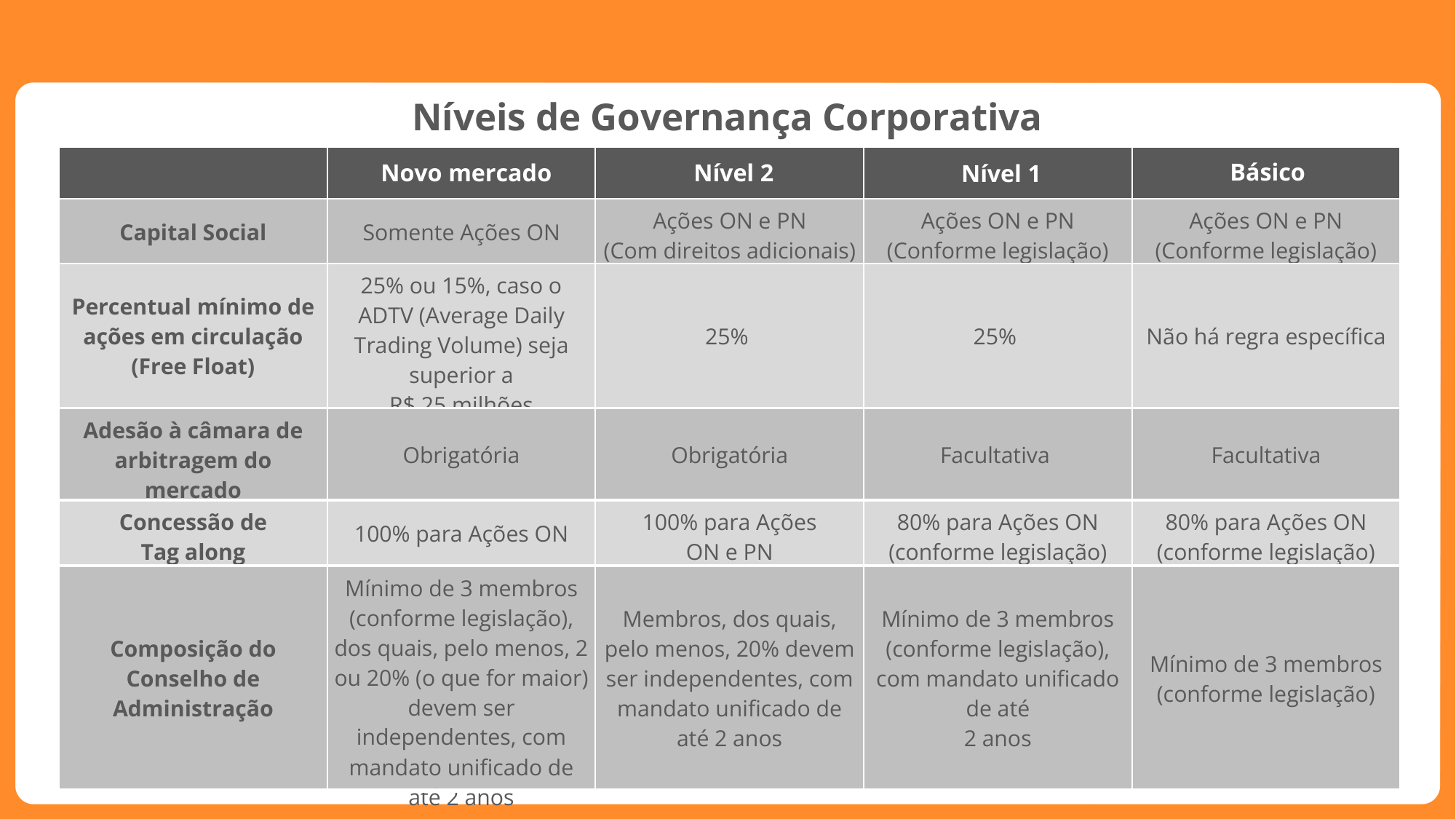

Níveis de Governança Corporativa
|  |  |  |  |  |
| --- | --- | --- | --- | --- |
Básico
Nível 2
Novo mercado
Nível 1
| Capital Social | Somente Ações ON | Ações ON e PN (Com direitos adicionais) | Ações ON e PN (Conforme legislação) | Ações ON e PN (Conforme legislação) |
| --- | --- | --- | --- | --- |
| Percentual mínimo de ações em circulação (Free Float) | 25% ou 15%, caso o ADTV (Average Daily Trading Volume) seja superior a R$ 25 milhões | 25% | 25% | Não há regra específica |
| --- | --- | --- | --- | --- |
| Adesão à câmara de arbitragem do mercado | Obrigatória | Obrigatória | Facultativa | Facultativa |
| --- | --- | --- | --- | --- |
| Concessão de Tag along | 100% para Ações ON | 100% para Ações ON e PN | 80% para Ações ON (conforme legislação) | 80% para Ações ON (conforme legislação) |
| --- | --- | --- | --- | --- |
| Composição do Conselho de Administração | Mínimo de 3 membros (conforme legislação), dos quais, pelo menos, 2 ou 20% (o que for maior) devem ser independentes, com mandato unificado de até 2 anos | Membros, dos quais, pelo menos, 20% devem ser independentes, com mandato unificado de até 2 anos | Mínimo de 3 membros (conforme legislação), com mandato unificado de até 2 anos | Mínimo de 3 membros (conforme legislação) |
| --- | --- | --- | --- | --- |